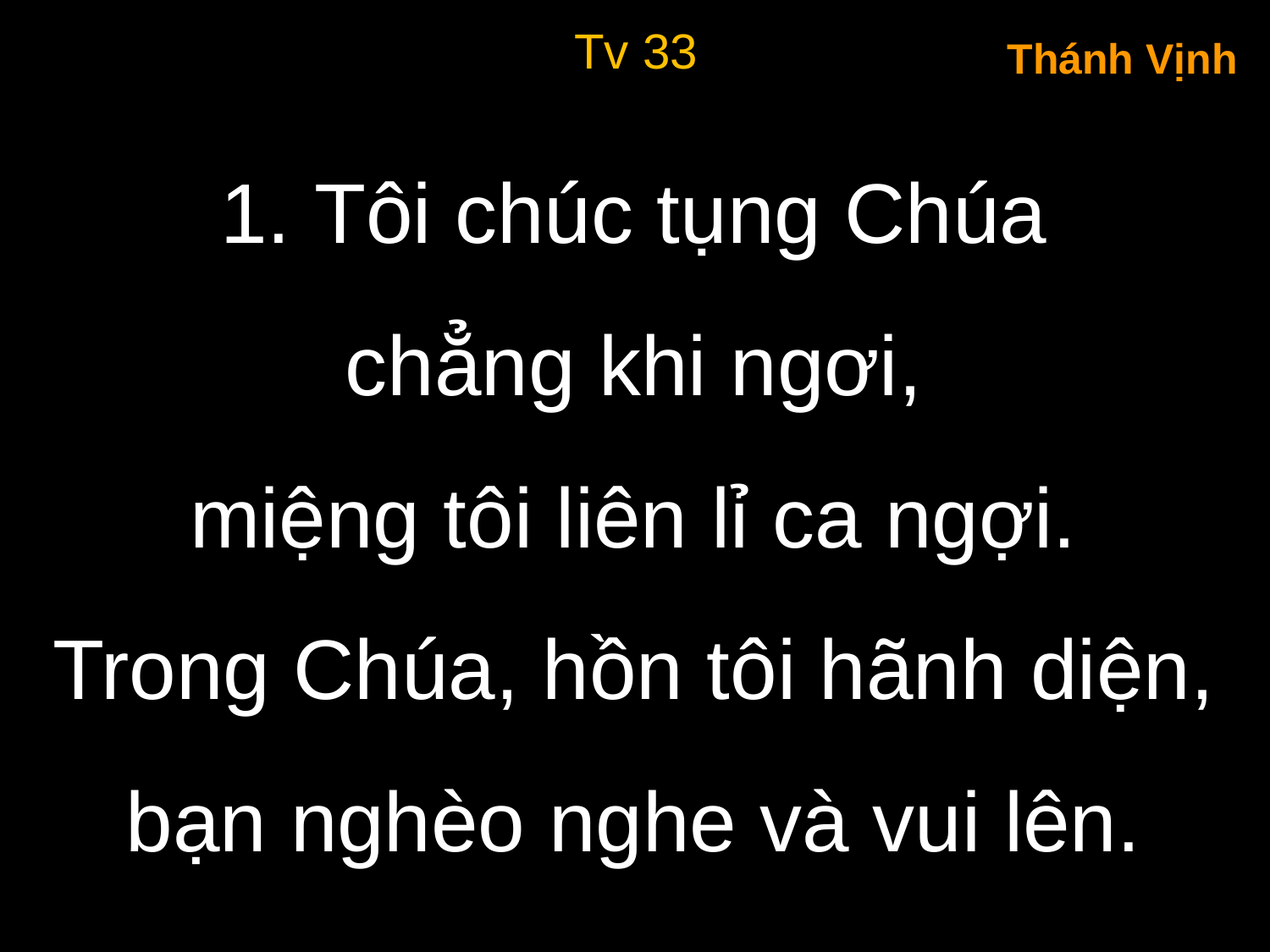

Tv 33
Thánh Vịnh
1. Tôi chúc tụng Chúa
chẳng khi ngơi,
miệng tôi liên lỉ ca ngợi.
Trong Chúa, hồn tôi hãnh diện,
bạn nghèo nghe và vui lên.